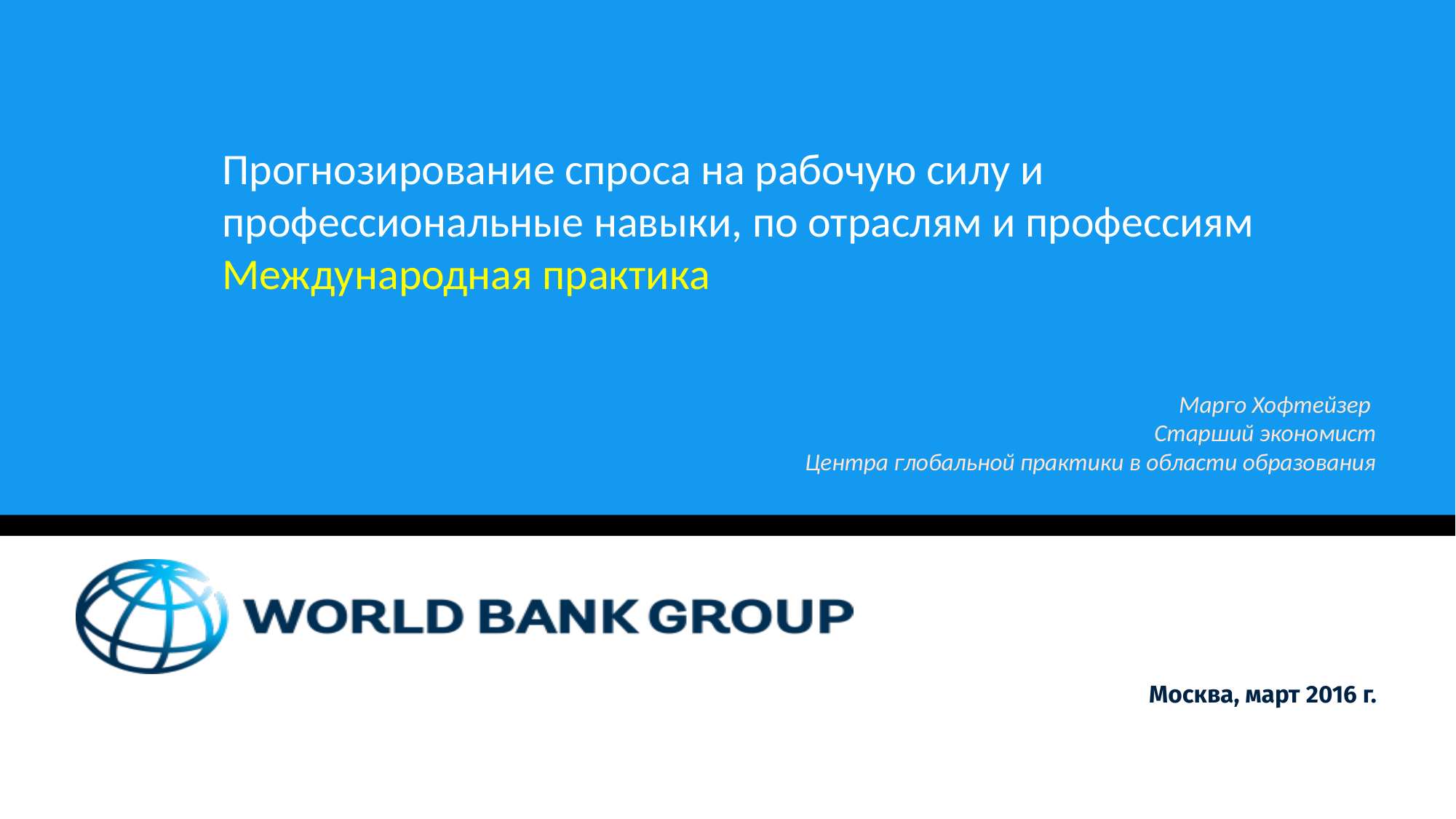

# Прогнозирование спроса на рабочую силу и профессиональные навыки, по отраслям и профессиям Международная практика
Марго Хофтейзер
Старший экономист
Центра глобальной практики в области образования
Москва, март 2016 г.